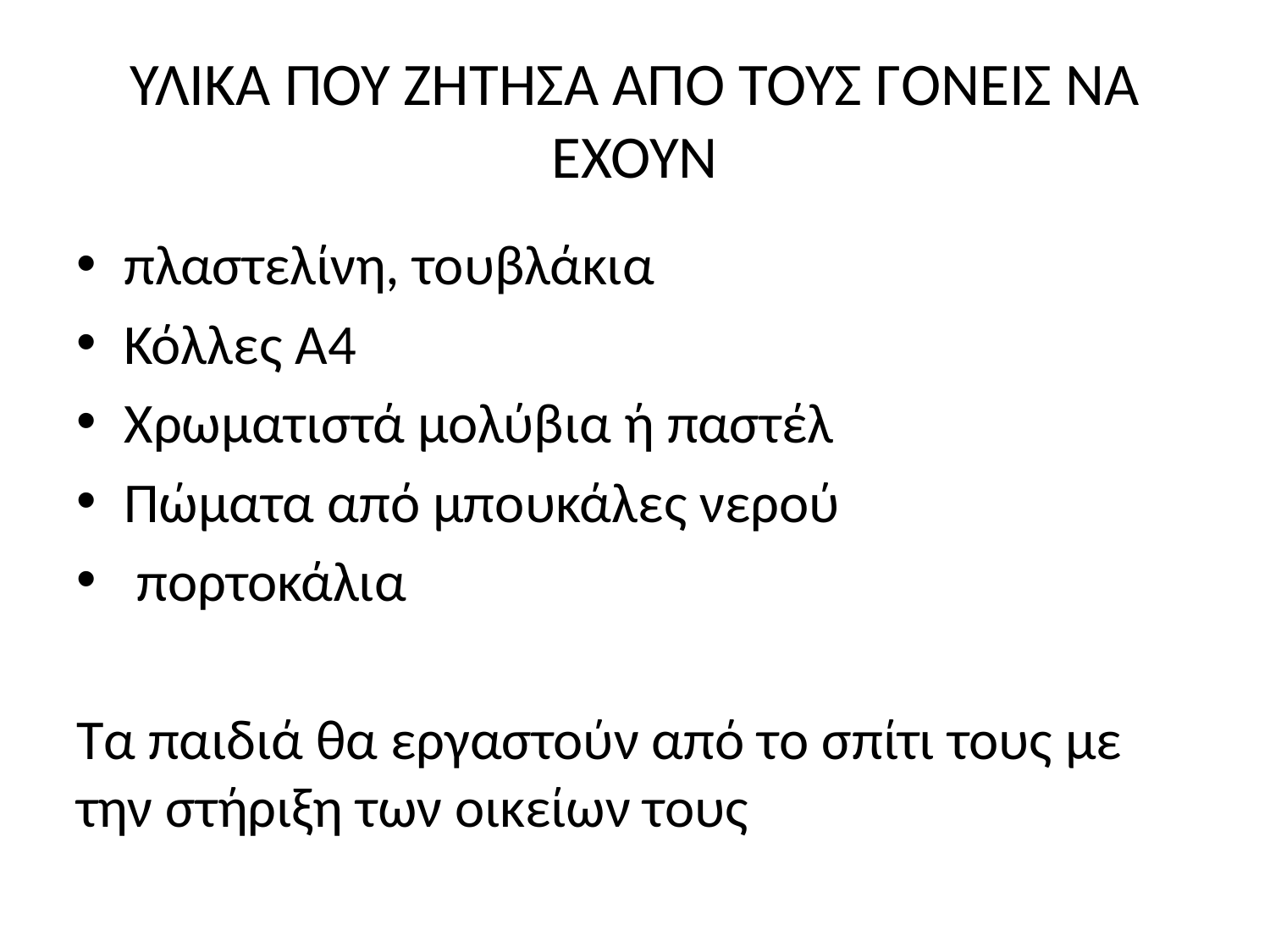

# ΥΛΙΚΑ ΠΟΥ ΖΗΤΗΣΑ ΑΠΌ ΤΟΥΣ ΓΟΝΕΙΣ ΝΑ ΕΧΟΥΝ
πλαστελίνη, τουβλάκια
Κόλλες Α4
Χρωματιστά μολύβια ή παστέλ
Πώματα από μπουκάλες νερού
 πορτοκάλια

Τα παιδιά θα εργαστούν από το σπίτι τους με την στήριξη των οικείων τους